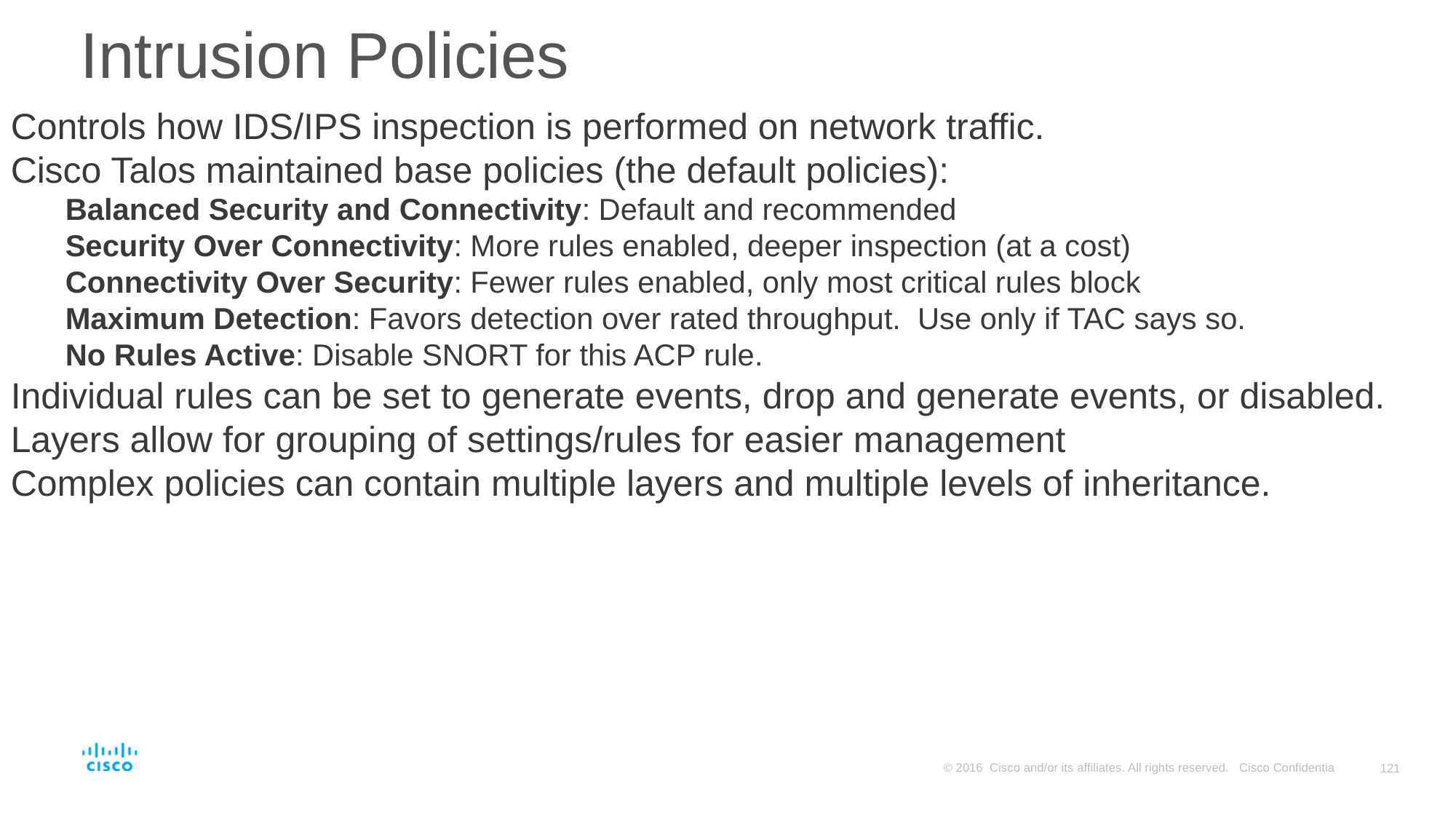

# Intrusion Policies
Controls how IDS/IPS inspection is performed on network traffic.
Cisco Talos maintained base policies (the default policies):
Balanced Security and Connectivity: Default and recommended
Security Over Connectivity: More rules enabled, deeper inspection (at a cost)
Connectivity Over Security: Fewer rules enabled, only most critical rules block
Maximum Detection: Favors detection over rated throughput.  Use only if TAC says so.
No Rules Active: Disable SNORT for this ACP rule.
Individual rules can be set to generate events, drop and generate events, or disabled.
Layers allow for grouping of settings/rules for easier management
Complex policies can contain multiple layers and multiple levels of inheritance.